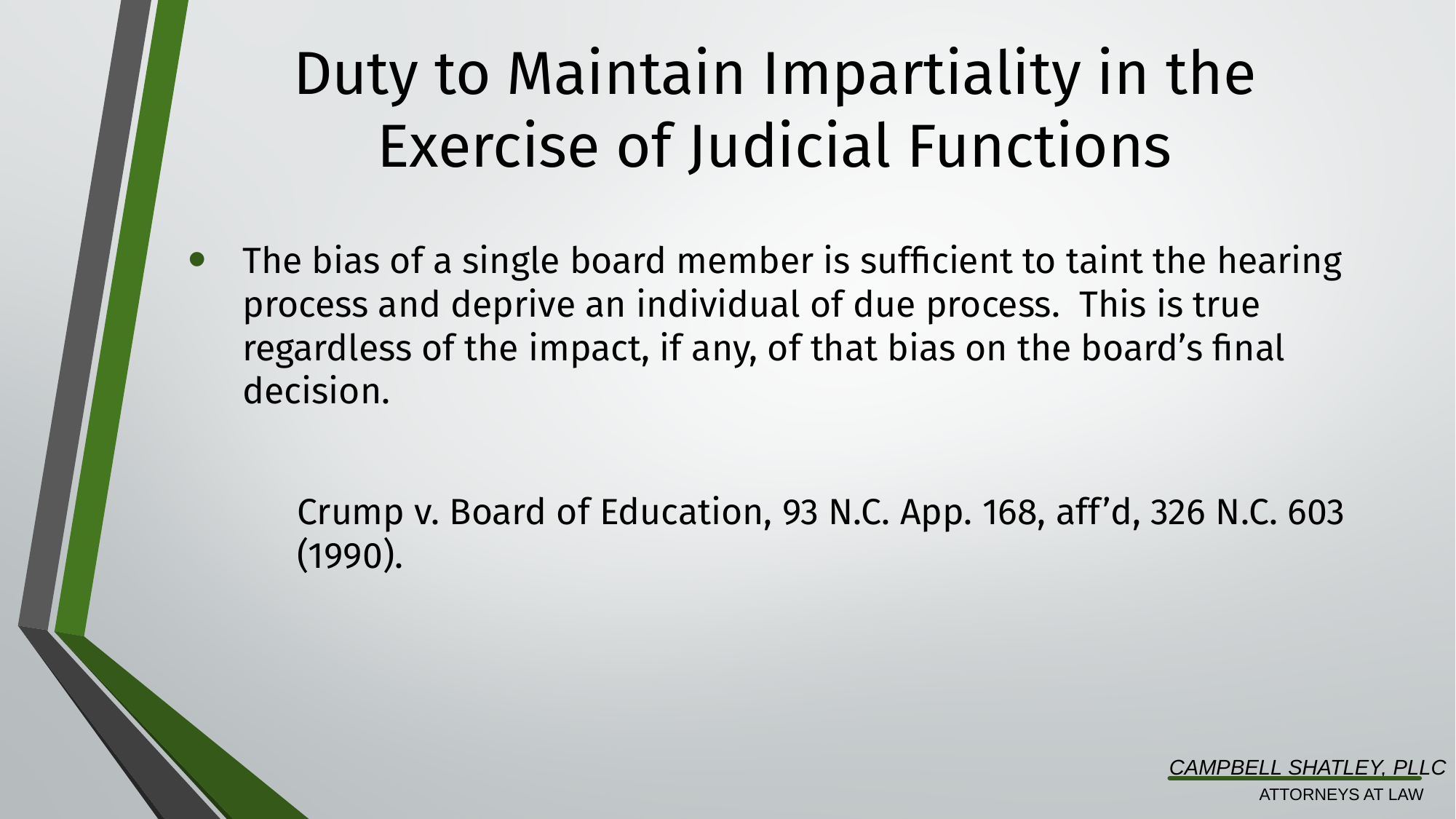

# Duty to Maintain Impartiality in the Exercise of Judicial Functions
The bias of a single board member is sufficient to taint the hearing process and deprive an individual of due process.  This is true regardless of the impact, if any, of that bias on the board’s final decision.

	Crump v. Board of Education, 93 N.C. App. 168, aff’d, 326 N.C. 603 	(1990).